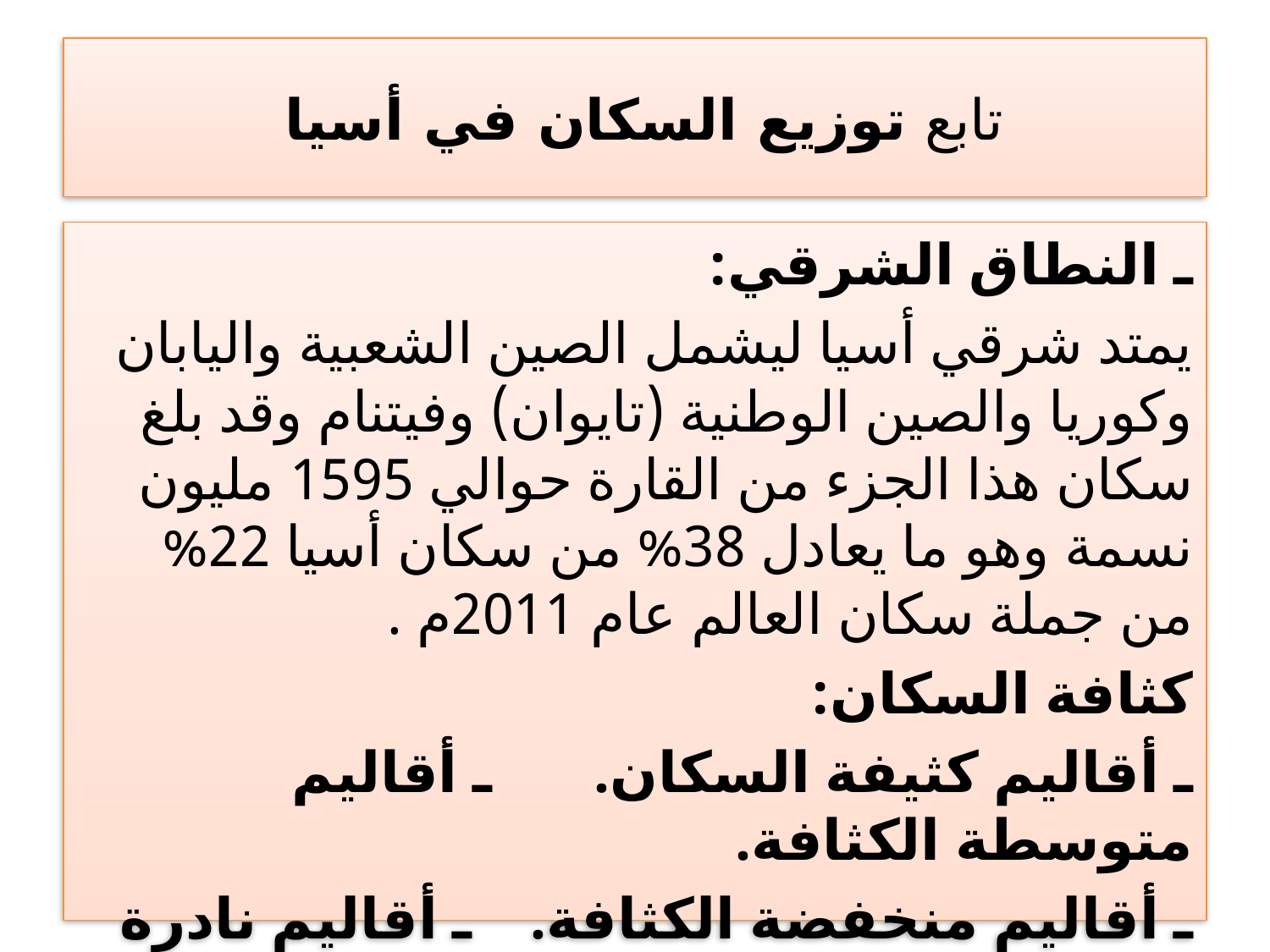

# تابع توزيع السكان في أسيا
ـ النطاق الشرقي:
يمتد شرقي أسيا ليشمل الصين الشعبية واليابان وكوريا والصين الوطنية (تايوان) وفيتنام وقد بلغ سكان هذا الجزء من القارة حوالي 1595 مليون نسمة وهو ما يعادل 38% من سكان أسيا 22% من جملة سكان العالم عام 2011م .
كثافة السكان:
ـ أقاليم كثيفة السكان.       ـ أقاليم متوسطة الكثافة.
ـ أقاليم منخفضة الكثافة.    ـ أقاليم نادرة السكان.